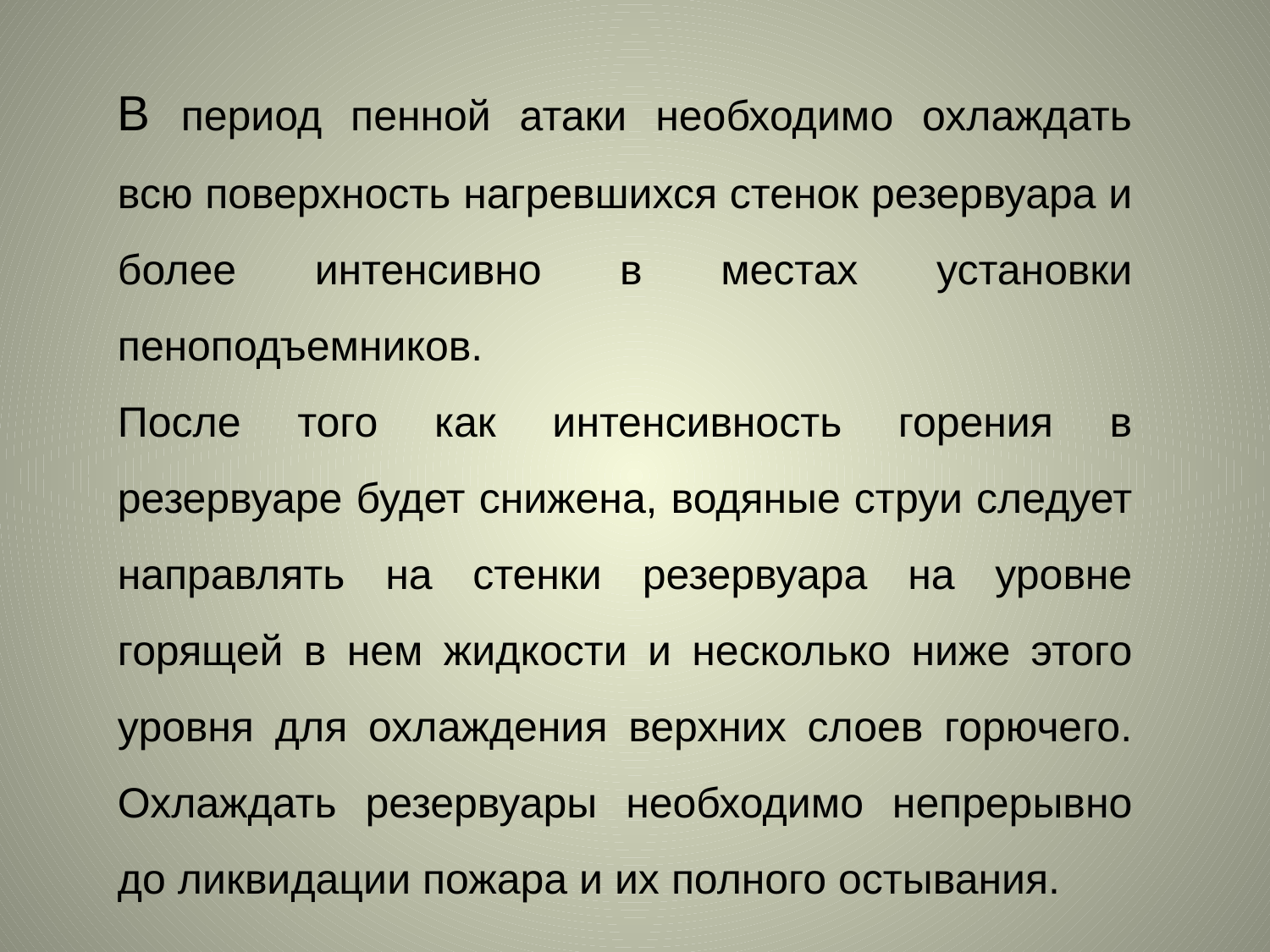

В период пенной атаки необходимо охлаждать всю поверхность нагревшихся стенок резервуара и более интенсивно в местах установки пеноподъемников.
После того как интенсивность горения в резервуаре будет снижена, водяные струи следует направлять на стенки резервуара на уровне горящей в нем жидкости и несколько ниже этого уровня для охлаждения верхних слоев горючего. Охлаждать резервуары необходимо непрерывно до ликвидации пожара и их полного остывания.